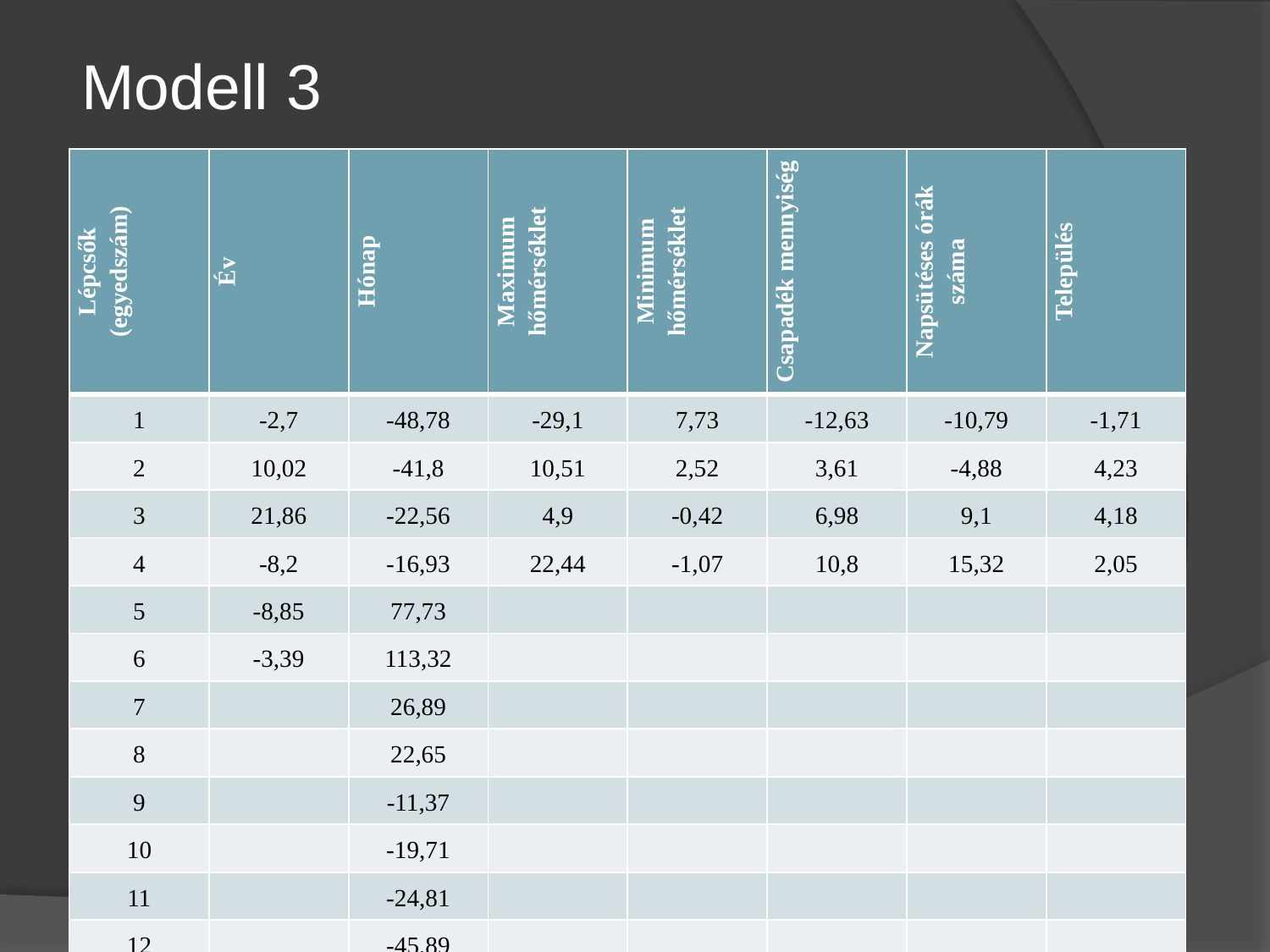

Modell 3
| Lépcsők (egyedszám) | Év | Hónap | Maximum hőmérséklet | Minimum hőmérséklet | Csapadék mennyiség | Napsütéses órák száma | Település |
| --- | --- | --- | --- | --- | --- | --- | --- |
| 1 | -2,7 | -48,78 | -29,1 | 7,73 | -12,63 | -10,79 | -1,71 |
| 2 | 10,02 | -41,8 | 10,51 | 2,52 | 3,61 | -4,88 | 4,23 |
| 3 | 21,86 | -22,56 | 4,9 | -0,42 | 6,98 | 9,1 | 4,18 |
| 4 | -8,2 | -16,93 | 22,44 | -1,07 | 10,8 | 15,32 | 2,05 |
| 5 | -8,85 | 77,73 |  |  |  |  |  |
| 6 | -3,39 | 113,32 |  |  |  |  |  |
| 7 |  | 26,89 |  |  |  |  |  |
| 8 |  | 22,65 |  |  |  |  |  |
| 9 |  | -11,37 |  |  |  |  |  |
| 10 |  | -19,71 |  |  |  |  |  |
| 11 |  | -24,81 |  |  |  |  |  |
| 12 |  | -45,89 |  |  |  |  |  |
| 1 | 2 | 3 | 4 | 5 | 6 | 7 | 8 |